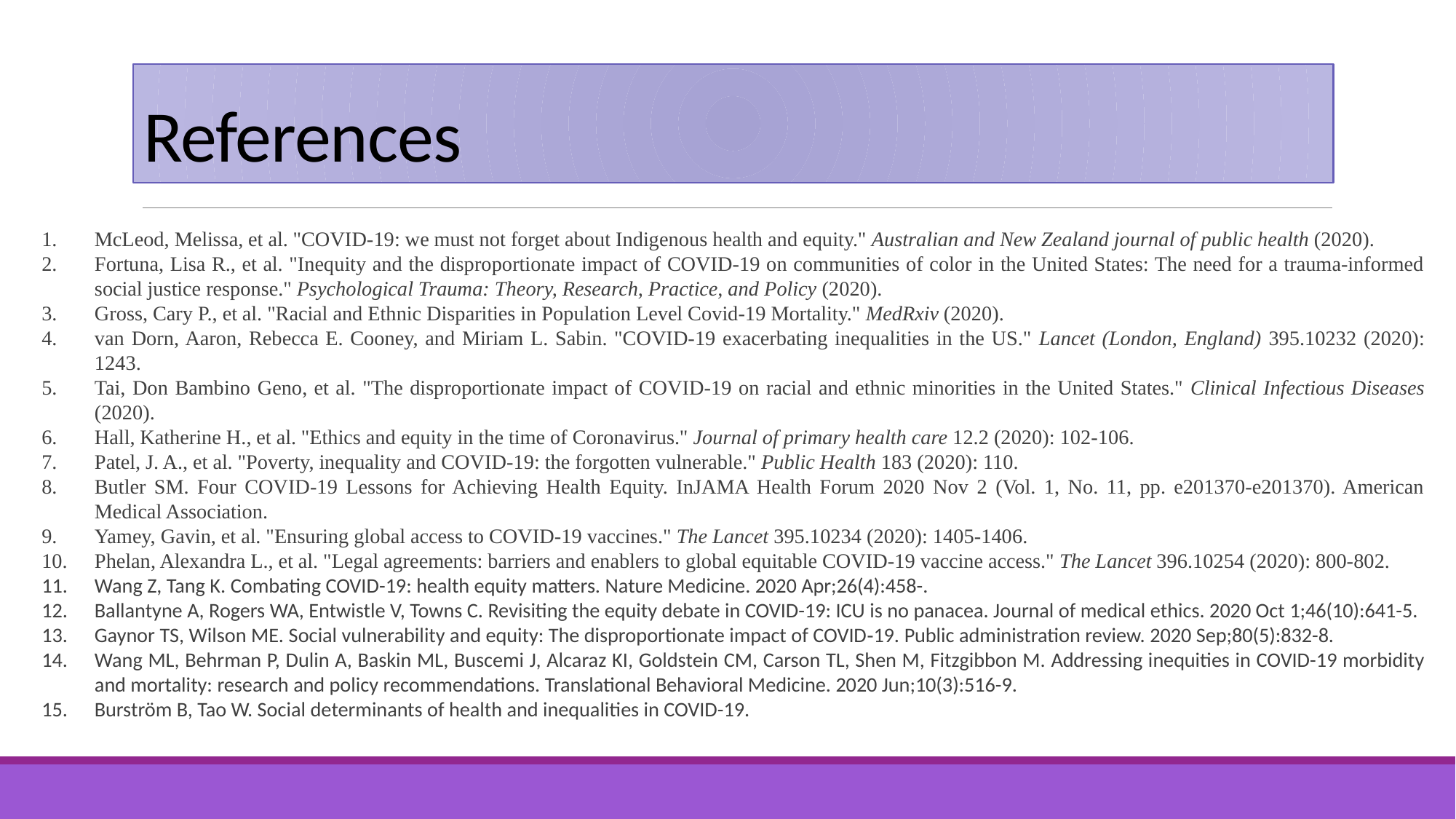

# References
McLeod, Melissa, et al. "COVID‐19: we must not forget about Indigenous health and equity." Australian and New Zealand journal of public health (2020).
Fortuna, Lisa R., et al. "Inequity and the disproportionate impact of COVID-19 on communities of color in the United States: The need for a trauma-informed social justice response." Psychological Trauma: Theory, Research, Practice, and Policy (2020).
Gross, Cary P., et al. "Racial and Ethnic Disparities in Population Level Covid-19 Mortality." MedRxiv (2020).
van Dorn, Aaron, Rebecca E. Cooney, and Miriam L. Sabin. "COVID-19 exacerbating inequalities in the US." Lancet (London, England) 395.10232 (2020): 1243.
Tai, Don Bambino Geno, et al. "The disproportionate impact of COVID-19 on racial and ethnic minorities in the United States." Clinical Infectious Diseases (2020).
Hall, Katherine H., et al. "Ethics and equity in the time of Coronavirus." Journal of primary health care 12.2 (2020): 102-106.
Patel, J. A., et al. "Poverty, inequality and COVID-19: the forgotten vulnerable." Public Health 183 (2020): 110.
Butler SM. Four COVID-19 Lessons for Achieving Health Equity. InJAMA Health Forum 2020 Nov 2 (Vol. 1, No. 11, pp. e201370-e201370). American Medical Association.
Yamey, Gavin, et al. "Ensuring global access to COVID-19 vaccines." The Lancet 395.10234 (2020): 1405-1406.
Phelan, Alexandra L., et al. "Legal agreements: barriers and enablers to global equitable COVID-19 vaccine access." The Lancet 396.10254 (2020): 800-802.
Wang Z, Tang K. Combating COVID-19: health equity matters. Nature Medicine. 2020 Apr;26(4):458-.
Ballantyne A, Rogers WA, Entwistle V, Towns C. Revisiting the equity debate in COVID-19: ICU is no panacea. Journal of medical ethics. 2020 Oct 1;46(10):641-5.
Gaynor TS, Wilson ME. Social vulnerability and equity: The disproportionate impact of COVID‐19. Public administration review. 2020 Sep;80(5):832-8.
Wang ML, Behrman P, Dulin A, Baskin ML, Buscemi J, Alcaraz KI, Goldstein CM, Carson TL, Shen M, Fitzgibbon M. Addressing inequities in COVID-19 morbidity and mortality: research and policy recommendations. Translational Behavioral Medicine. 2020 Jun;10(3):516-9.
Burström B, Tao W. Social determinants of health and inequalities in COVID-19.